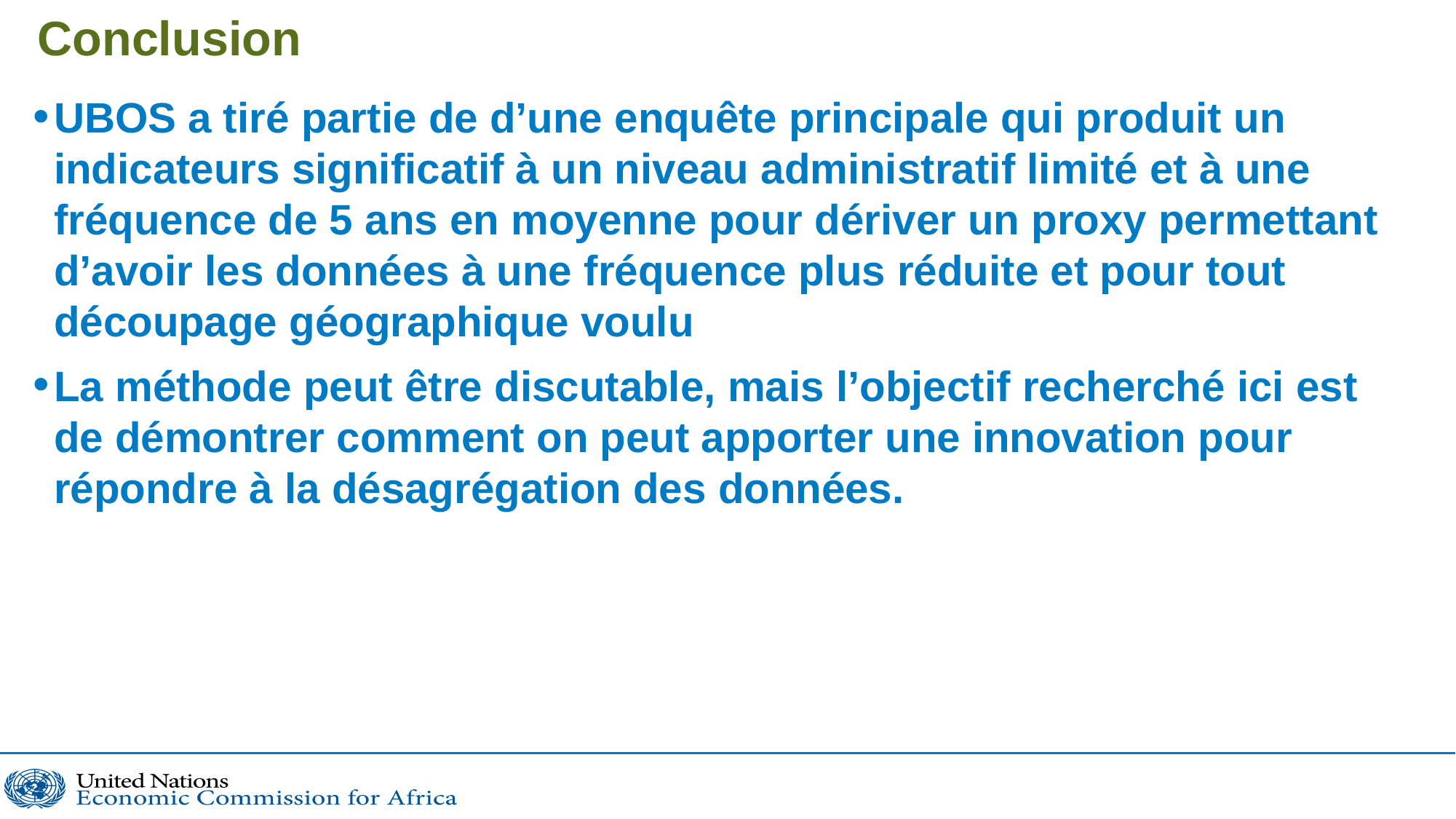

# Conclusion
UBOS a tiré partie de d’une enquête principale qui produit un indicateurs significatif à un niveau administratif limité et à une fréquence de 5 ans en moyenne pour dériver un proxy permettant d’avoir les données à une fréquence plus réduite et pour tout découpage géographique voulu
La méthode peut être discutable, mais l’objectif recherché ici est de démontrer comment on peut apporter une innovation pour répondre à la désagrégation des données.